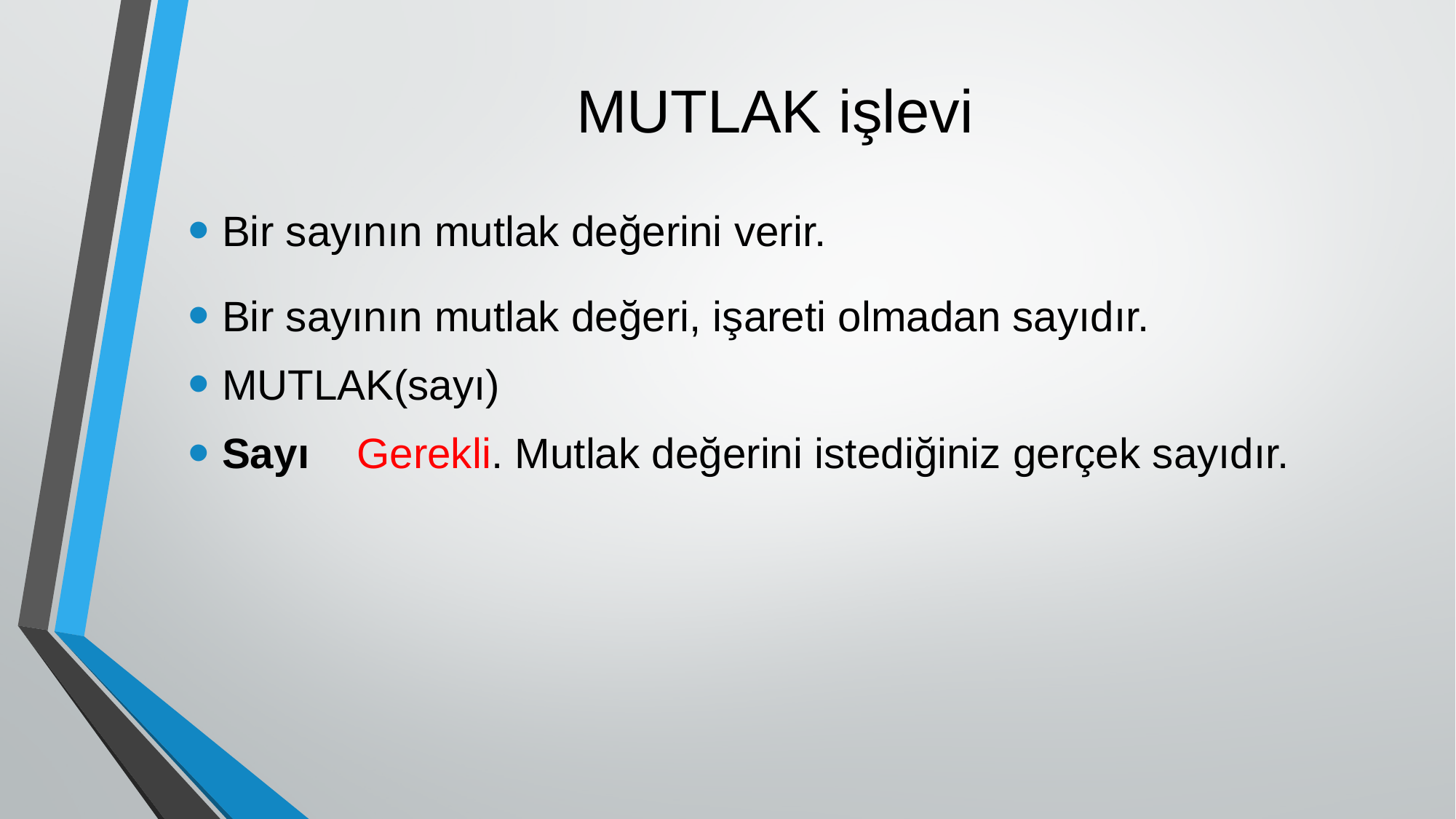

# MUTLAK işlevi
Bir sayının mutlak değerini verir.
Bir sayının mutlak değeri, işareti olmadan sayıdır.
MUTLAK(sayı)
Sayı    Gerekli. Mutlak değerini istediğiniz gerçek sayıdır.